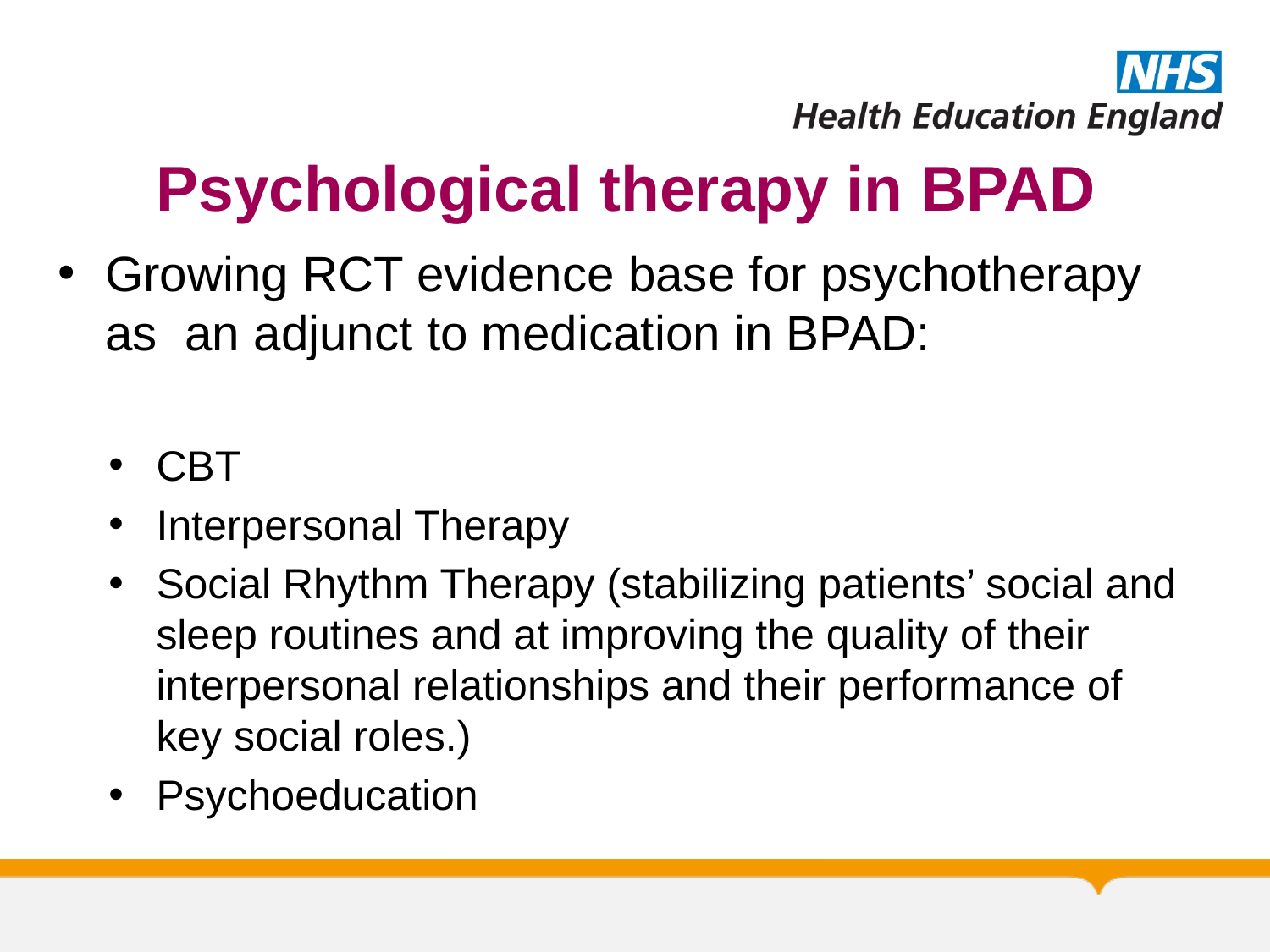

# Psychological therapy in BPAD
Growing RCT evidence base for psychotherapy as  an adjunct to medication in BPAD:

CBT
Interpersonal Therapy
Social Rhythm Therapy (stabilizing patients’ social and sleep routines and at improving the quality of their interpersonal relationships and their performance of key social roles.)
Psychoeducation